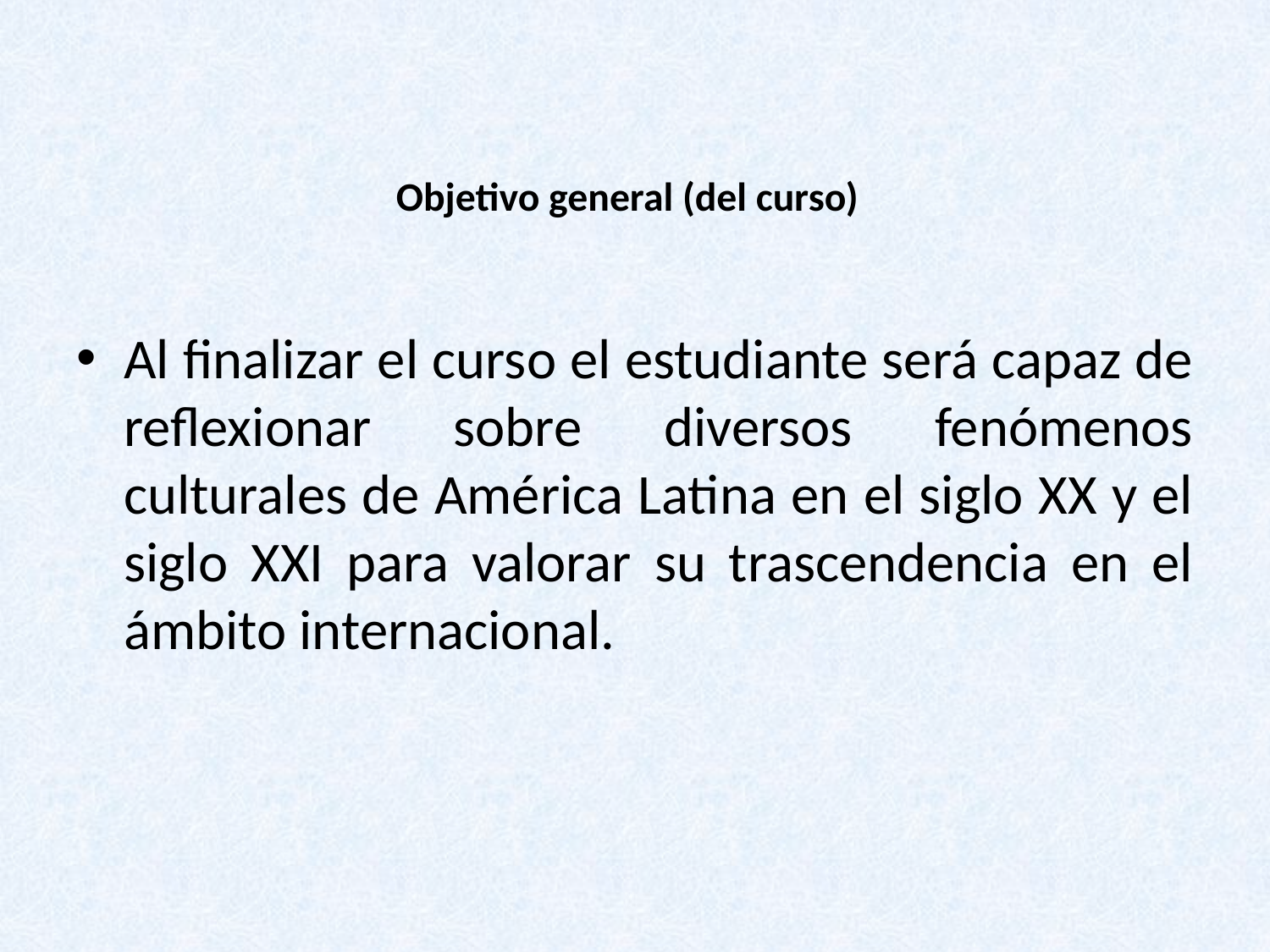

# Objetivo general (del curso)
Al finalizar el curso el estudiante será capaz de reflexionar sobre diversos fenómenos culturales de América Latina en el siglo XX y el siglo XXI para valorar su trascendencia en el ámbito internacional.